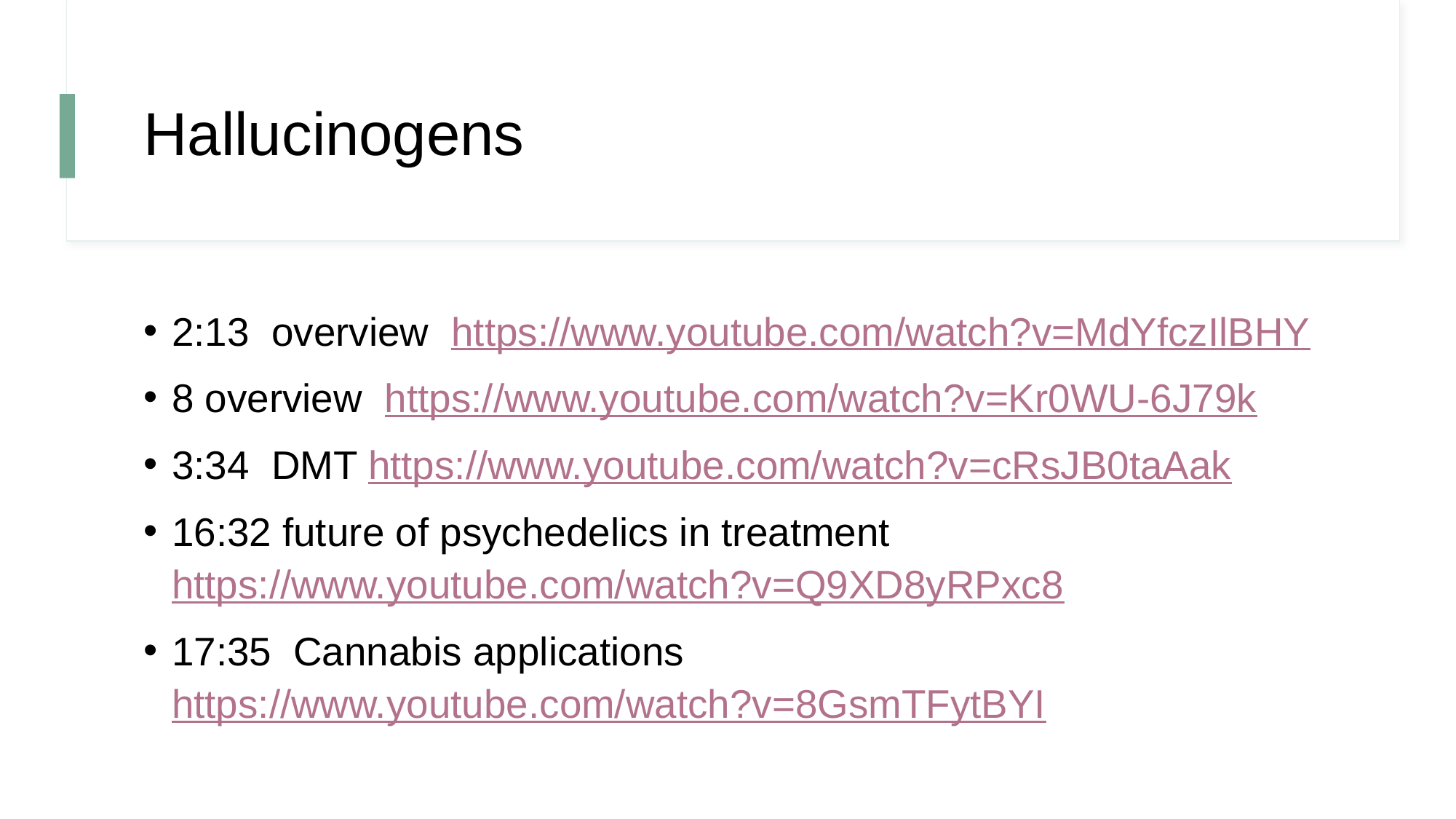

# Hallucinogens
2:13  overview  https://www.youtube.com/watch?v=MdYfczIlBHY
8 overview  https://www.youtube.com/watch?v=Kr0WU-6J79k
3:34  DMT https://www.youtube.com/watch?v=cRsJB0taAak
16:32 future of psychedelics in treatment  https://www.youtube.com/watch?v=Q9XD8yRPxc8
17:35  Cannabis applications https://www.youtube.com/watch?v=8GsmTFytBYI